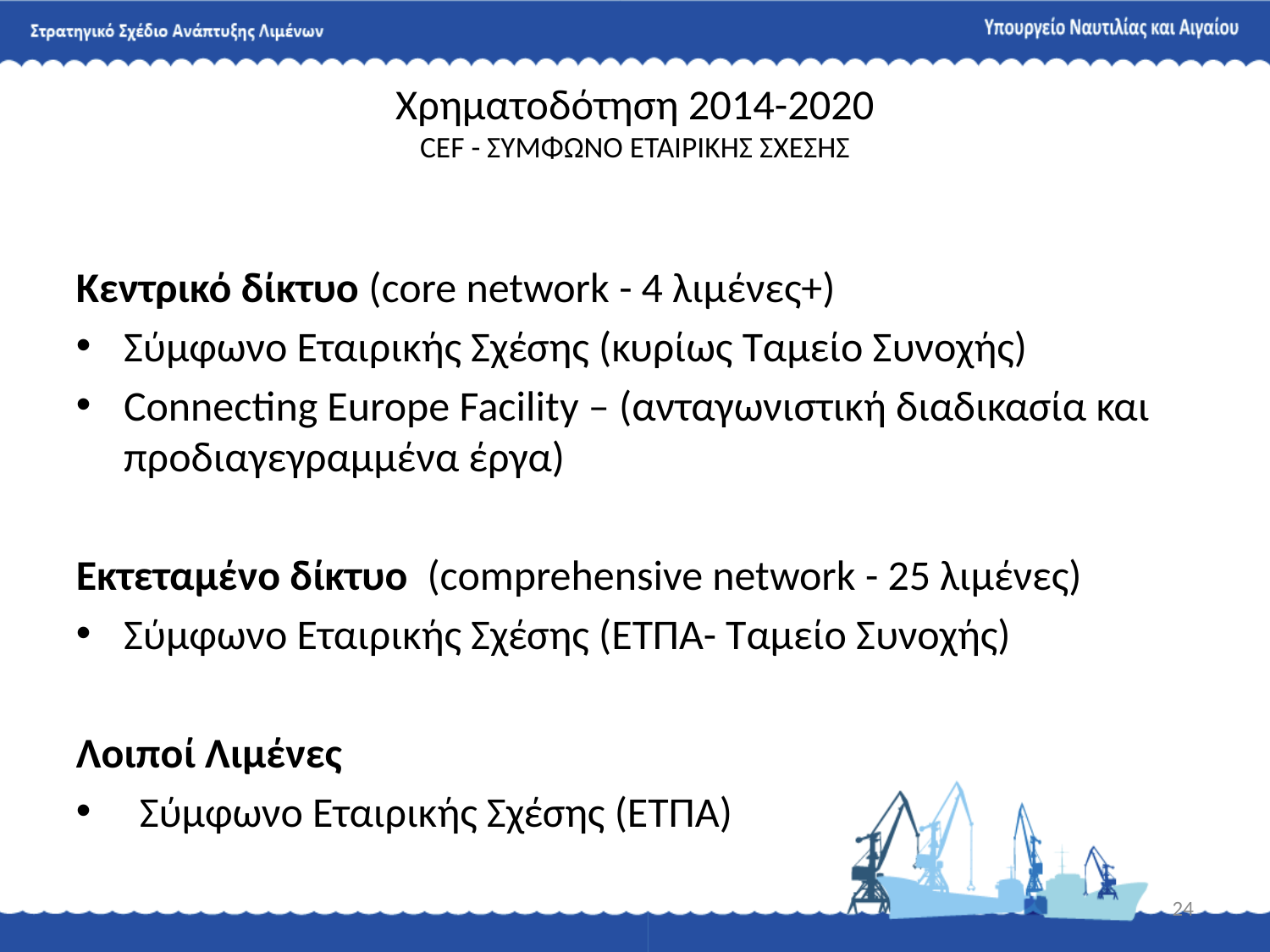

# Χρηματοδότηση 2014-2020 CEF - ΣΥΜΦΩΝΟ ΕΤΑΙΡΙΚΗΣ ΣΧΕΣΗΣ
Κεντρικό δίκτυο (core network - 4 λιμένες+)
Σύμφωνο Εταιρικής Σχέσης (κυρίως Ταμείο Συνοχής)
Connecting Europe Facility – (ανταγωνιστική διαδικασία και προδιαγεγραμμένα έργα)

Εκτεταμένο δίκτυο  (comprehensive network - 25 λιμένες)
Σύμφωνο Εταιρικής Σχέσης (ΕΤΠΑ- Ταμείο Συνοχής)

Λοιποί Λιμένες
Σύμφωνο Εταιρικής Σχέσης (ΕΤΠΑ)
24